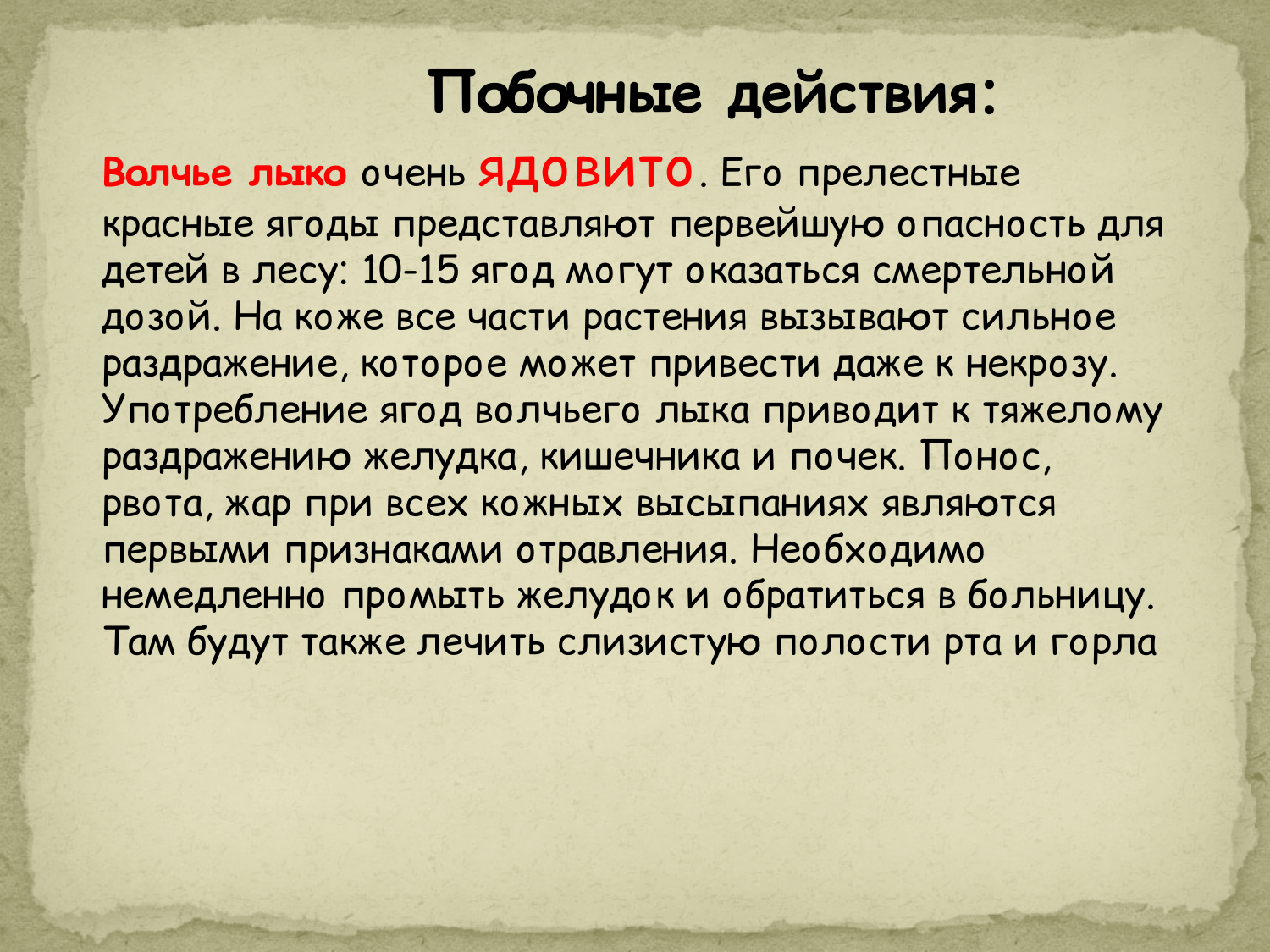

Побочные действия:
Волчье лыко очень ядовито. Его прелестные красные ягоды представляют первейшую опасность для детей в лесу: 10-15 ягод могут оказаться смертельной дозой. На коже все части растения вызывают сильное раздражение, которое может привести даже к некрозу.
Употребление ягод волчьего лыка приводит к тяжелому раздражению желудка, кишечника и почек. Понос, рвота, жар при всех кожных высыпаниях являются первыми признаками отравления. Необходимо немедленно промыть желудок и обратиться в больницу. Там будут также лечить слизистую полости рта и горла